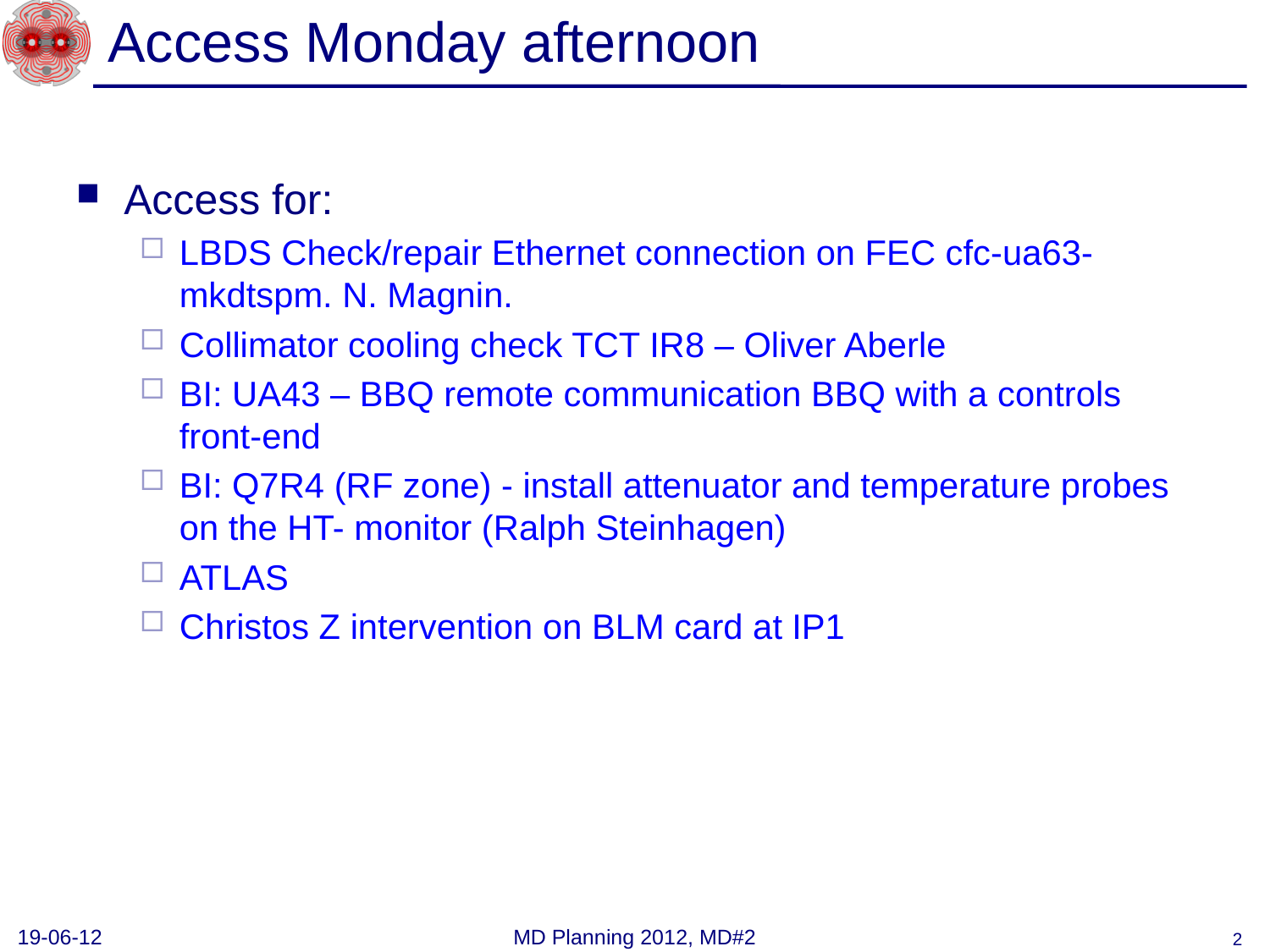

# Access Monday afternoon
Access for:
LBDS Check/repair Ethernet connection on FEC cfc-ua63-mkdtspm. N. Magnin.
Collimator cooling check TCT IR8 – Oliver Aberle
BI: UA43 – BBQ remote communication BBQ with a controls front-end
BI: Q7R4 (RF zone) - install attenuator and temperature probes on the HT- monitor (Ralph Steinhagen)
ATLAS
Christos Z intervention on BLM card at IP1

19-06-12
MD Planning 2012, MD#2
2